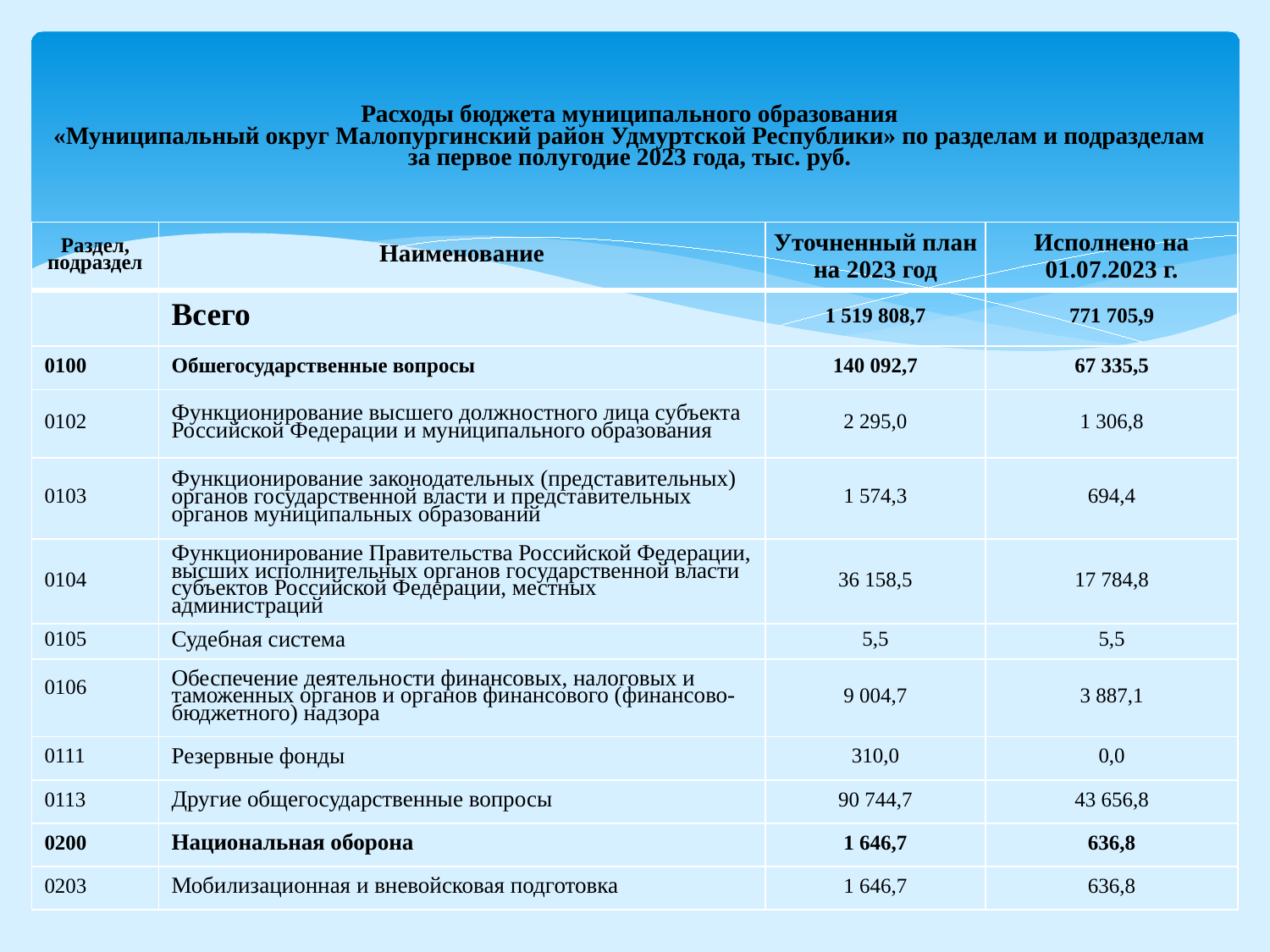

# Расходы бюджета муниципального образования «Муниципальный округ Малопургинский район Удмуртской Республики» по разделам и подразделам за первое полугодие 2023 года, тыс. руб.
| Раздел, подраздел | Наименование | Уточненный план на 2023 год | Исполнено на 01.07.2023 г. |
| --- | --- | --- | --- |
|  | Всего | 1 519 808,7 | 771 705,9 |
| 0100 | Обшегосударственные вопросы | 140 092,7 | 67 335,5 |
| 0102 | Функционирование высшего должностного лица субъекта Российской Федерации и муниципального образования | 2 295,0 | 1 306,8 |
| 0103 | Функционирование законодательных (представительных) органов государственной власти и представительных органов муниципальных образований | 1 574,3 | 694,4 |
| 0104 | Функционирование Правительства Российской Федерации, высших исполнительных органов государственной власти субъектов Российской Федерации, местных администраций | 36 158,5 | 17 784,8 |
| 0105 | Судебная система | 5,5 | 5,5 |
| 0106 | Обеспечение деятельности финансовых, налоговых и таможенных органов и органов финансового (финансово-бюджетного) надзора | 9 004,7 | 3 887,1 |
| 0111 | Резервные фонды | 310,0 | 0,0 |
| 0113 | Другие общегосударственные вопросы | 90 744,7 | 43 656,8 |
| 0200 | Национальная оборона | 1 646,7 | 636,8 |
| 0203 | Мобилизационная и вневойсковая подготовка | 1 646,7 | 636,8 |